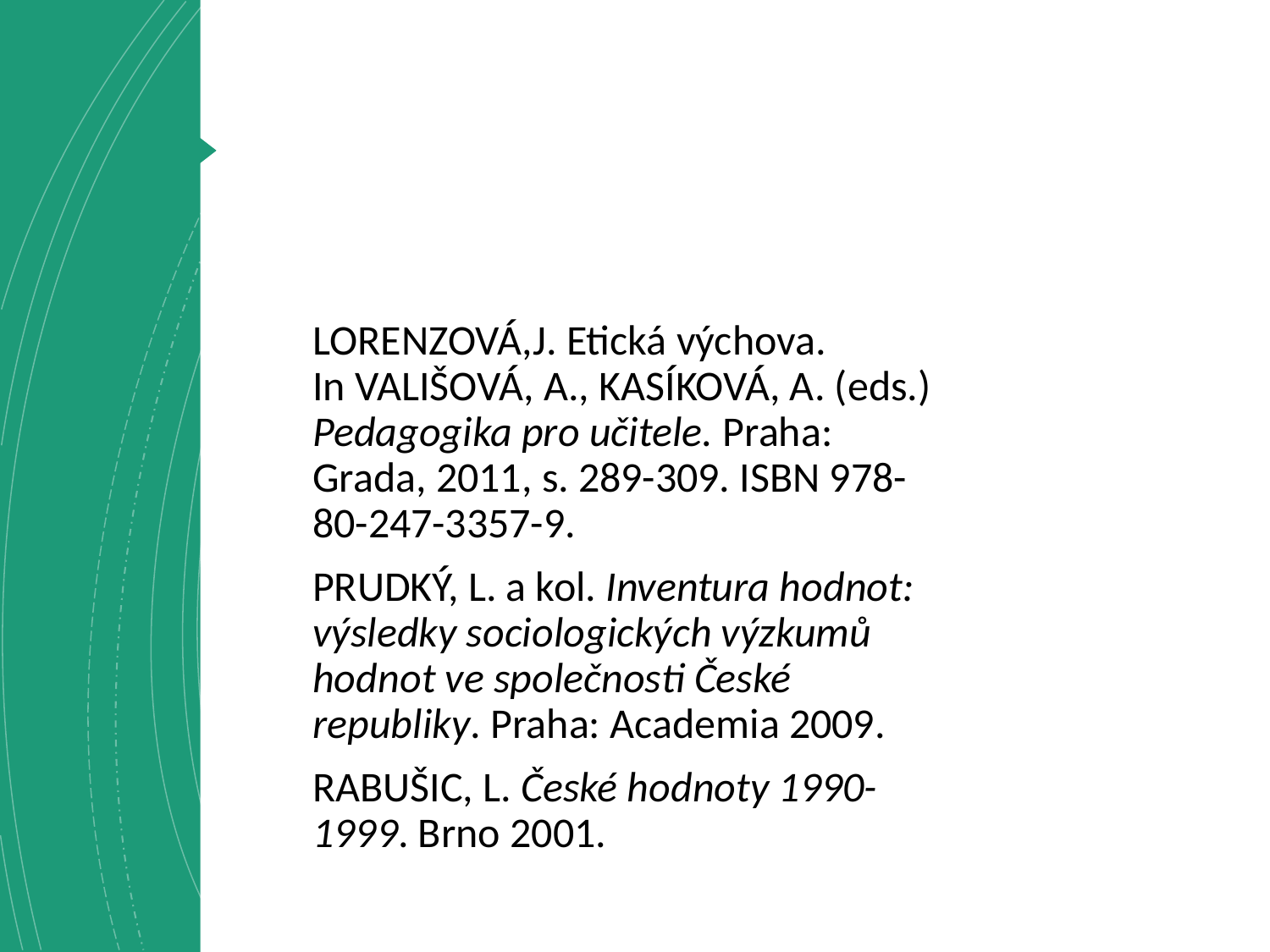

#

LORENZOVÁ,J. Etická výchova. In VALIŠOVÁ, A., KASÍKOVÁ, A. (eds.) Pedagogika pro učitele. Praha: Grada, 2011, s. 289-309. ISBN 978-80-247-3357-9.
PRUDKÝ, L. a kol. Inventura hodnot: výsledky sociologických výzkumů hodnot ve společnosti České republiky. Praha: Academia 2009.
RABUŠIC, L. České hodnoty 1990-1999. Brno 2001.